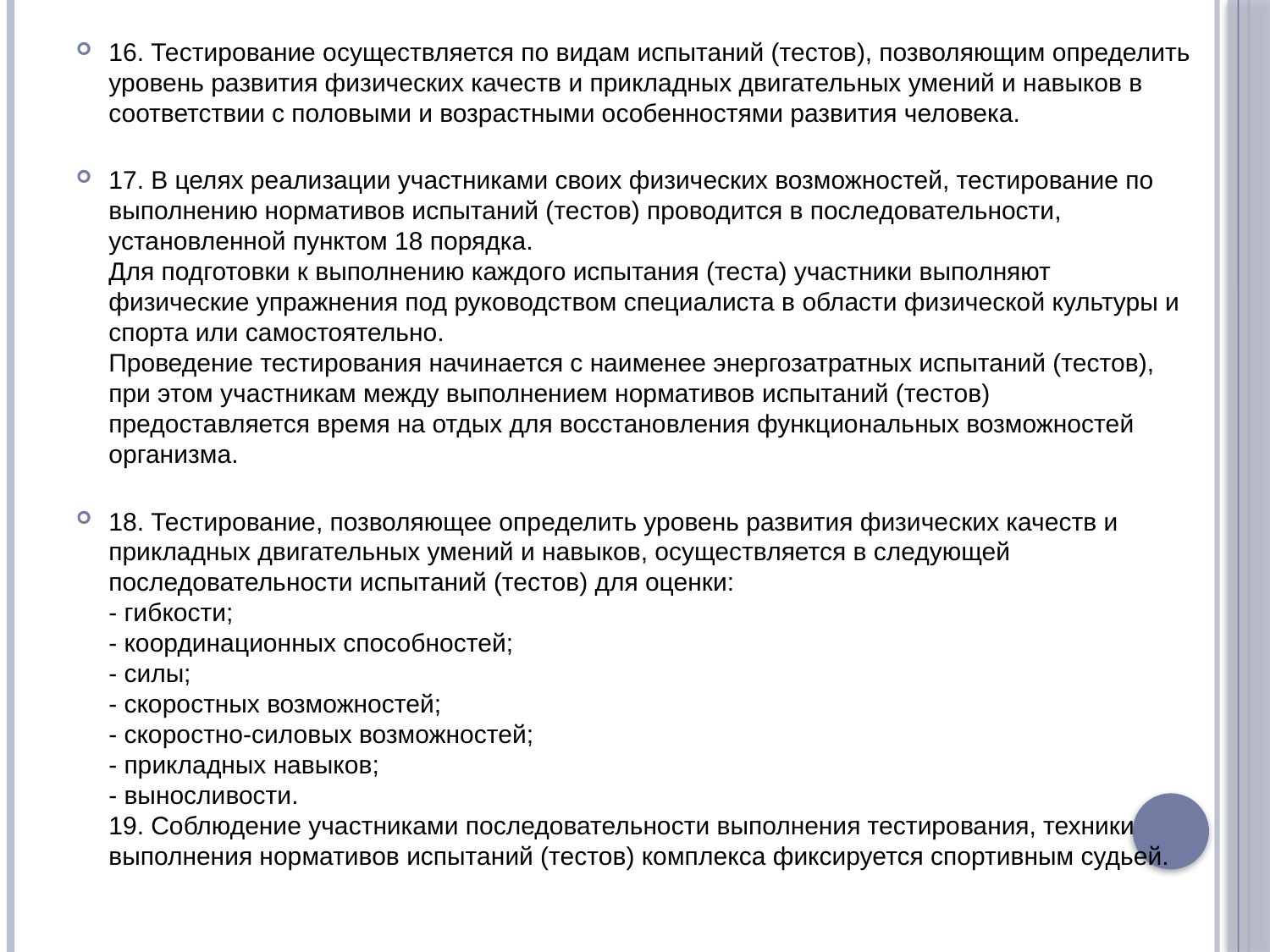

16. Тестирование осуществляется по видам испытаний (тестов), позволяющим определить уровень развития физических качеств и прикладных двигательных умений и навыков в соответствии с половыми и возрастными особенностями развития человека.
17. В целях реализации участниками своих физических возможностей, тестирование по выполнению нормативов испытаний (тестов) проводится в последовательности, установленной пунктом 18 порядка.
Для подготовки к выполнению каждого испытания (теста) участники выполняют физические упражнения под руководством специалиста в области физической культуры и спорта или самостоятельно.
Проведение тестирования начинается с наименее энергозатратных испытаний (тестов), при этом участникам между выполнением нормативов испытаний (тестов) предоставляется время на отдых для восстановления функциональных возможностей организма.
18. Тестирование, позволяющее определить уровень развития физических качеств и прикладных двигательных умений и навыков, осуществляется в следующей последовательности испытаний (тестов) для оценки:
- гибкости;
- координационных способностей;
- силы;
- скоростных возможностей;
- скоростно-силовых возможностей;
- прикладных навыков;
- выносливости.
19. Соблюдение участниками последовательности выполнения тестирования, техники выполнения нормативов испытаний (тестов) комплекса фиксируется спортивным судьей.